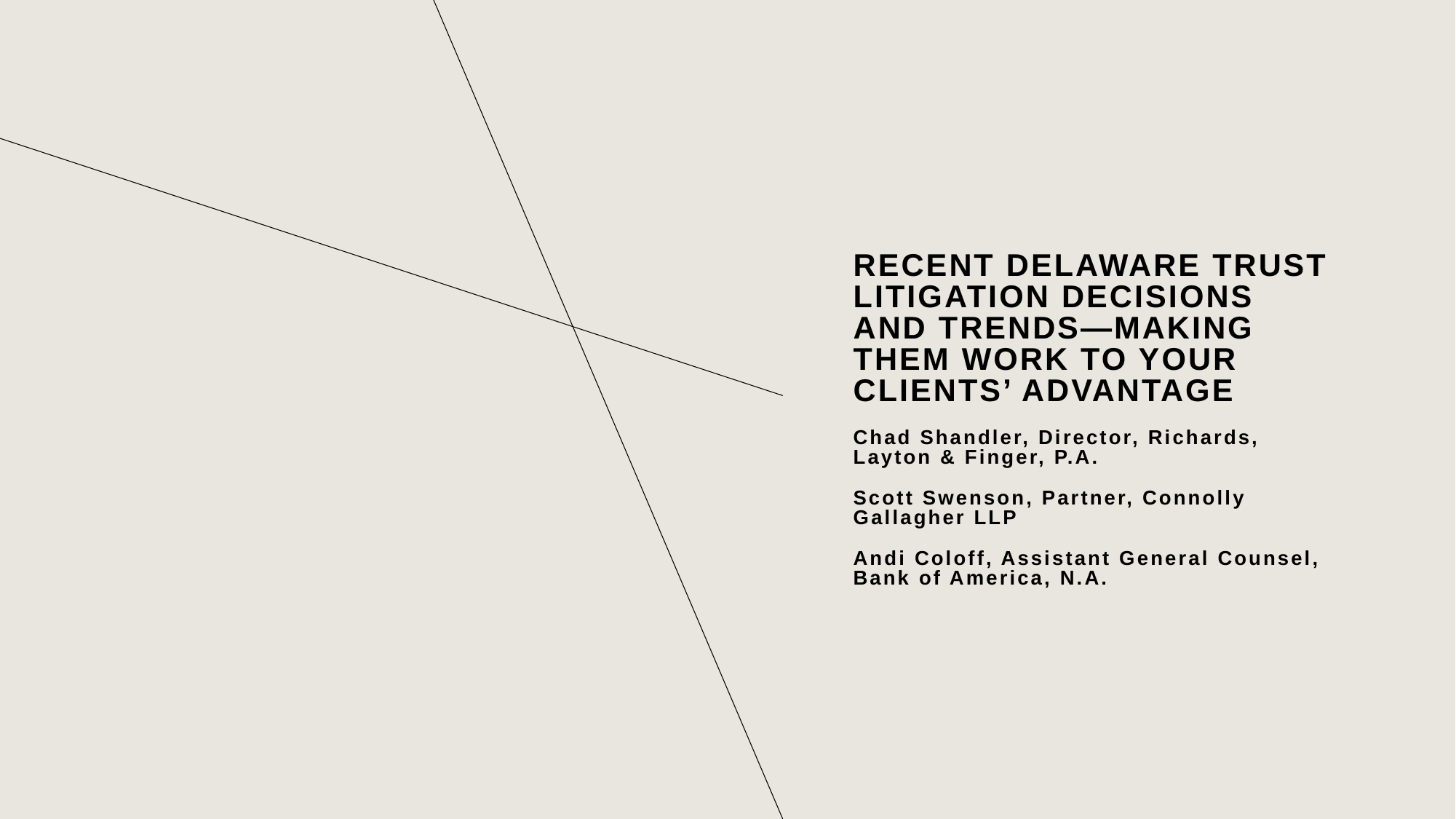

# Recent Delaware Trust Litigation Decisions and Trends—Making Them Work to Your Clients’ Advantage Chad Shandler, Director, Richards, Layton & Finger, P.A. Scott Swenson, Partner, Connolly Gallagher LLP Andi Coloff, Assistant General Counsel, Bank of America, N.A.